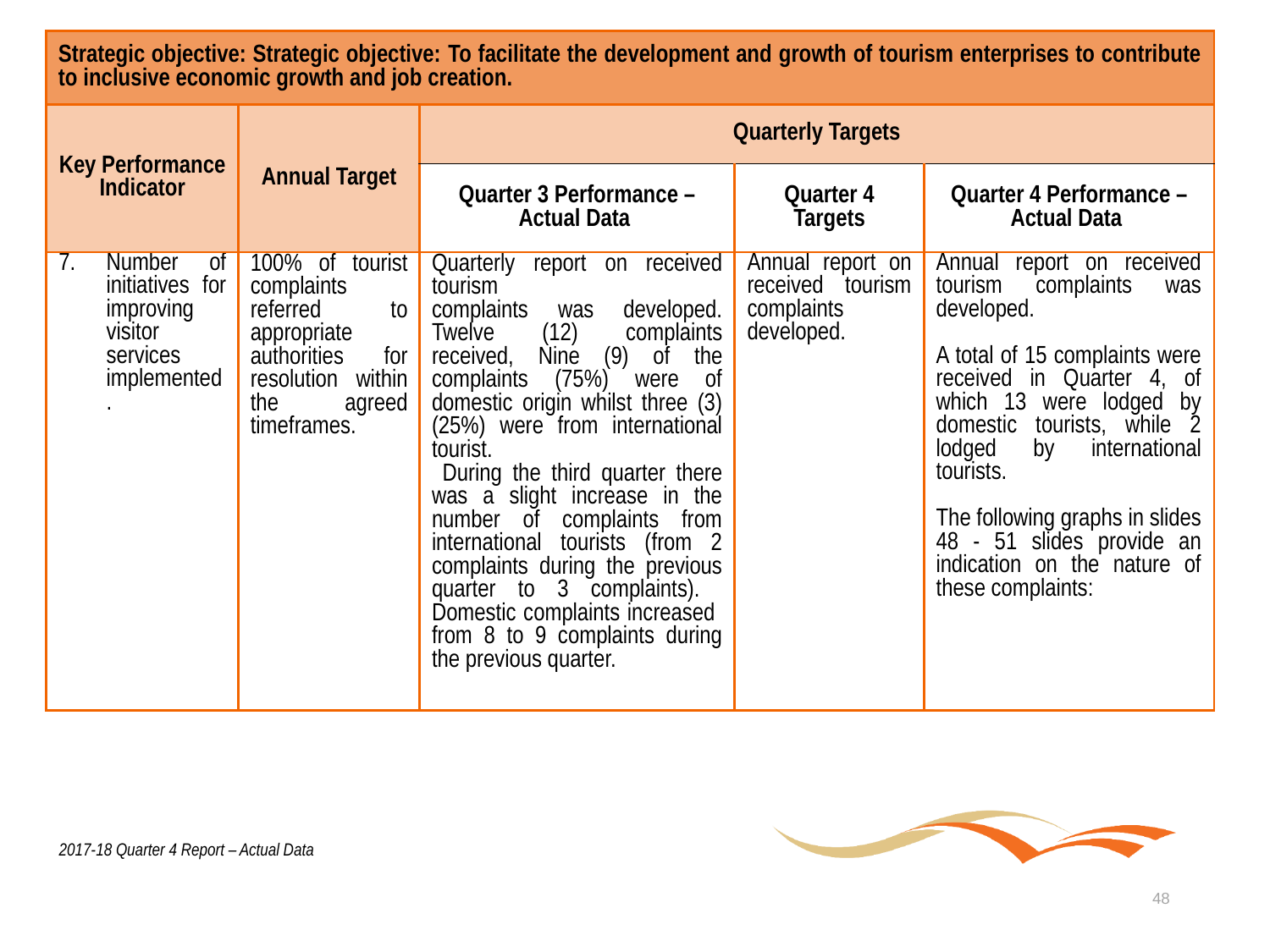

| Strategic objective: Strategic objective: To facilitate the development and growth of tourism enterprises to contribute to inclusive economic growth and job creation. |  |  |  |  |
| --- | --- | --- | --- | --- |
| Key Performance Indicator | Annual Target | Quarterly Targets |  |  |
|  |  | Quarter 3 Performance – Actual Data | Quarter 4 Targets | Quarter 4 Performance – Actual Data |
| Number of initiatives for improving visitor services implemented. | 100% of tourist complaints referred to appropriate authorities for resolution within the agreed timeframes. | Quarterly report on received tourism complaints was developed. Twelve (12) complaints received, Nine (9) of the complaints (75%) were of domestic origin whilst three (3) (25%) were from international tourist. During the third quarter there was a slight increase in the number of complaints from international tourists (from 2 complaints during the previous quarter to 3 complaints). Domestic complaints increased from 8 to 9 complaints during the previous quarter. | Annual report on received tourism complaints developed. | Annual report on received tourism complaints was developed. A total of 15 complaints were received in Quarter 4, of which 13 were lodged by domestic tourists, while 2 lodged by international tourists. The following graphs in slides 48 - 51 slides provide an indication on the nature of these complaints: |

2017-18 Quarter 4 Report – Actual Data
48